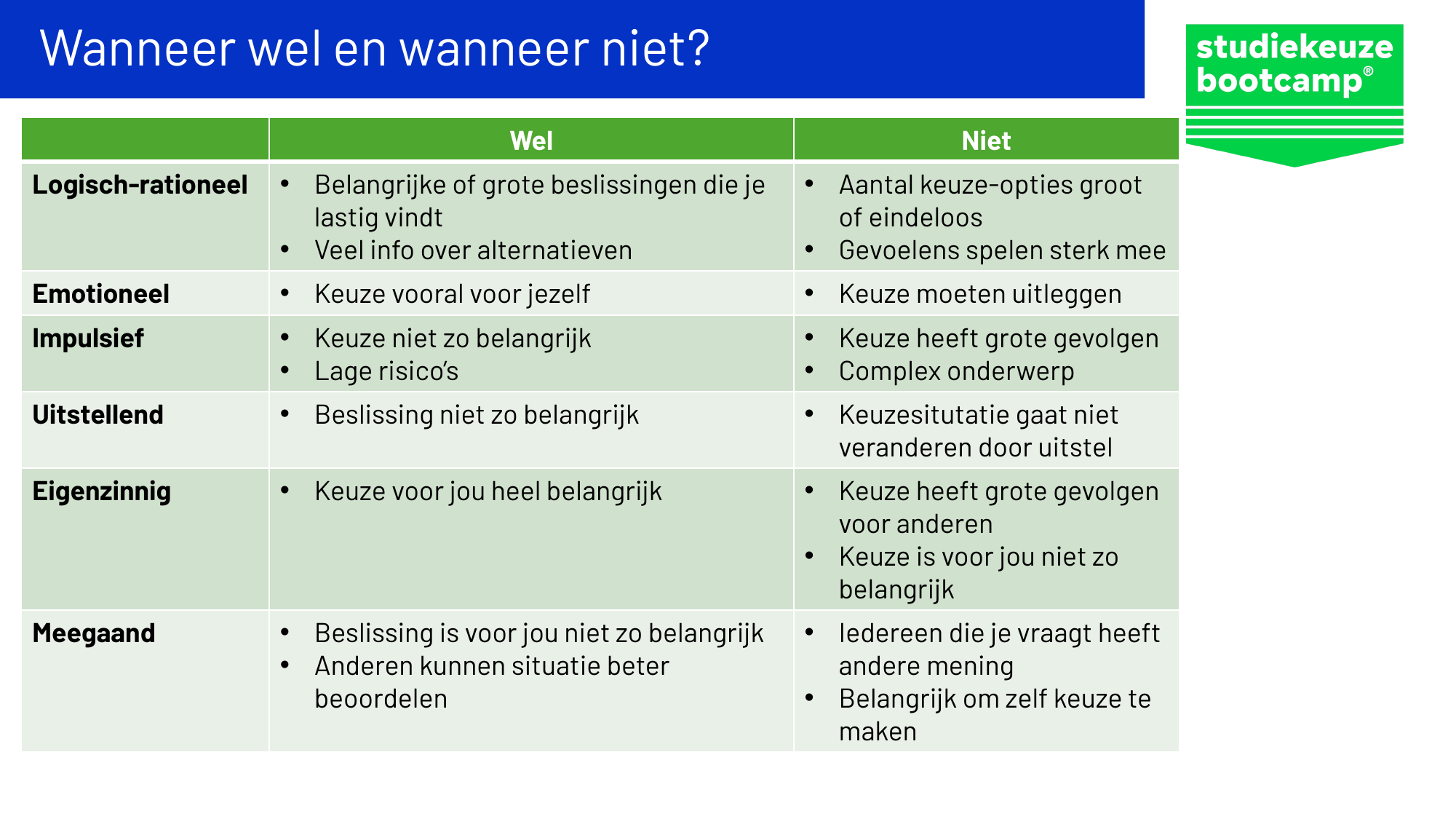

# Wanneer wel en wanneer niet?
|  | Wel | Niet |
| --- | --- | --- |
| Logisch-rationeel | Belangrijke of grote beslissingen die je lastig vindt Veel info over alternatieven | Aantal keuze-opties groot of eindeloos Gevoelens spelen sterk mee |
| Emotioneel | Keuze vooral voor jezelf | Keuze moeten uitleggen |
| Impulsief | Keuze niet zo belangrijk Lage risico’s | Keuze heeft grote gevolgen Complex onderwerp |
| Uitstellend | Beslissing niet zo belangrijk | Keuzesitutatie gaat niet veranderen door uitstel |
| Eigenzinnig | Keuze voor jou heel belangrijk | Keuze heeft grote gevolgen voor anderen Keuze is voor jou niet zo belangrijk |
| Meegaand | Beslissing is voor jou niet zo belangrijk Anderen kunnen situatie beter beoordelen | Iedereen die je vraagt heeft andere mening Belangrijk om zelf keuze te maken |